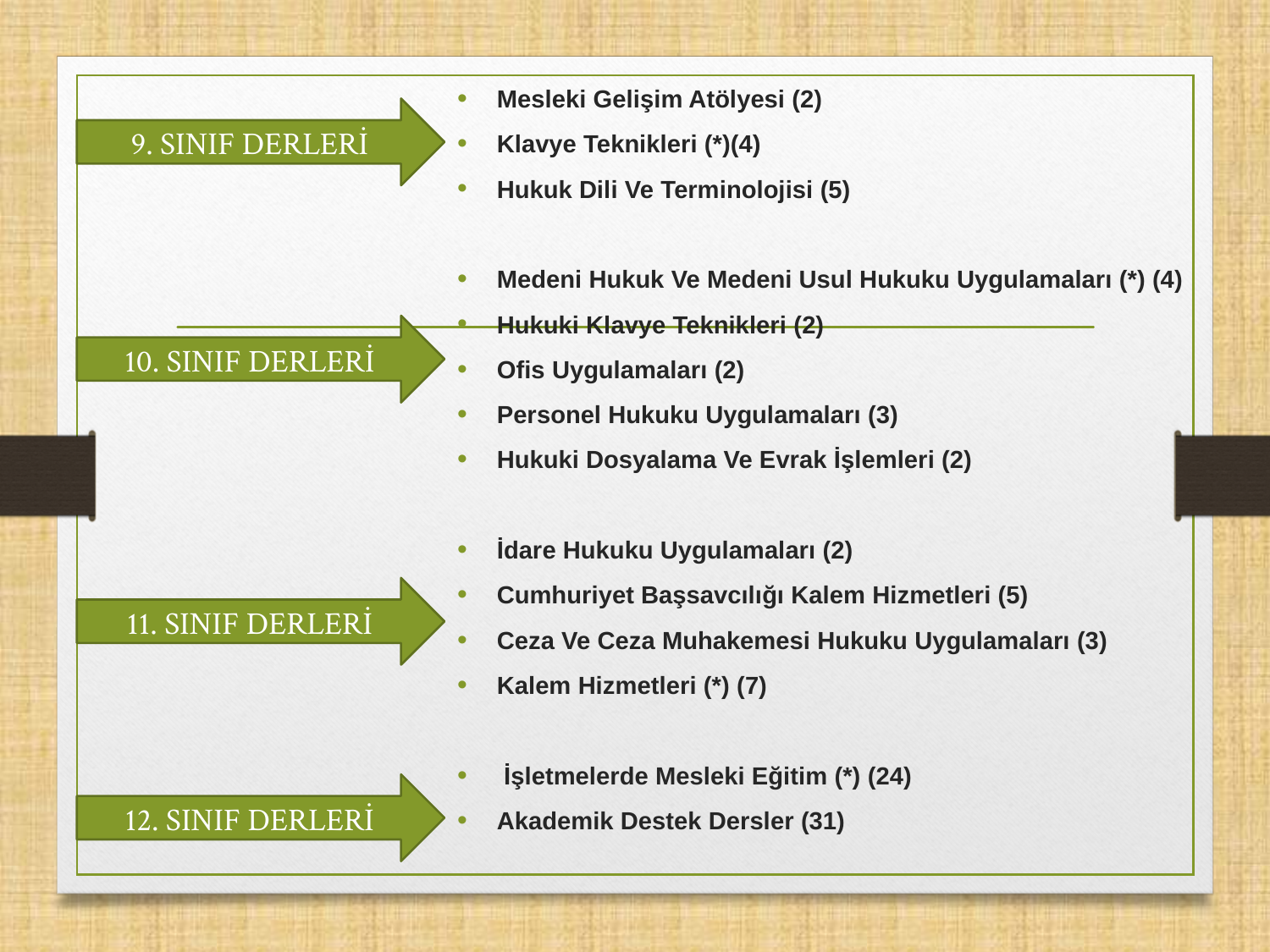

Mesleki Gelişim Atölyesi (2)
Klavye Teknikleri (*)(4)
Hukuk Dili Ve Terminolojisi (5)

Medeni Hukuk Ve Medeni Usul Hukuku Uygulamaları (*) (4)
Hukuki Klavye Teknikleri (2)
Ofis Uygulamaları (2)
Personel Hukuku Uygulamaları (3)
Hukuki Dosyalama Ve Evrak İşlemleri (2)

İdare Hukuku Uygulamaları (2)
Cumhuriyet Başsavcılığı Kalem Hizmetleri (5)
Ceza Ve Ceza Muhakemesi Hukuku Uygulamaları (3)
Kalem Hizmetleri (*) (7)

 İşletmelerde Mesleki Eğitim (*) (24)
Akademik Destek Dersler (31)
9. SINIF DERLERİ
10. SINIF DERLERİ
11. SINIF DERLERİ
12. SINIF DERLERİ